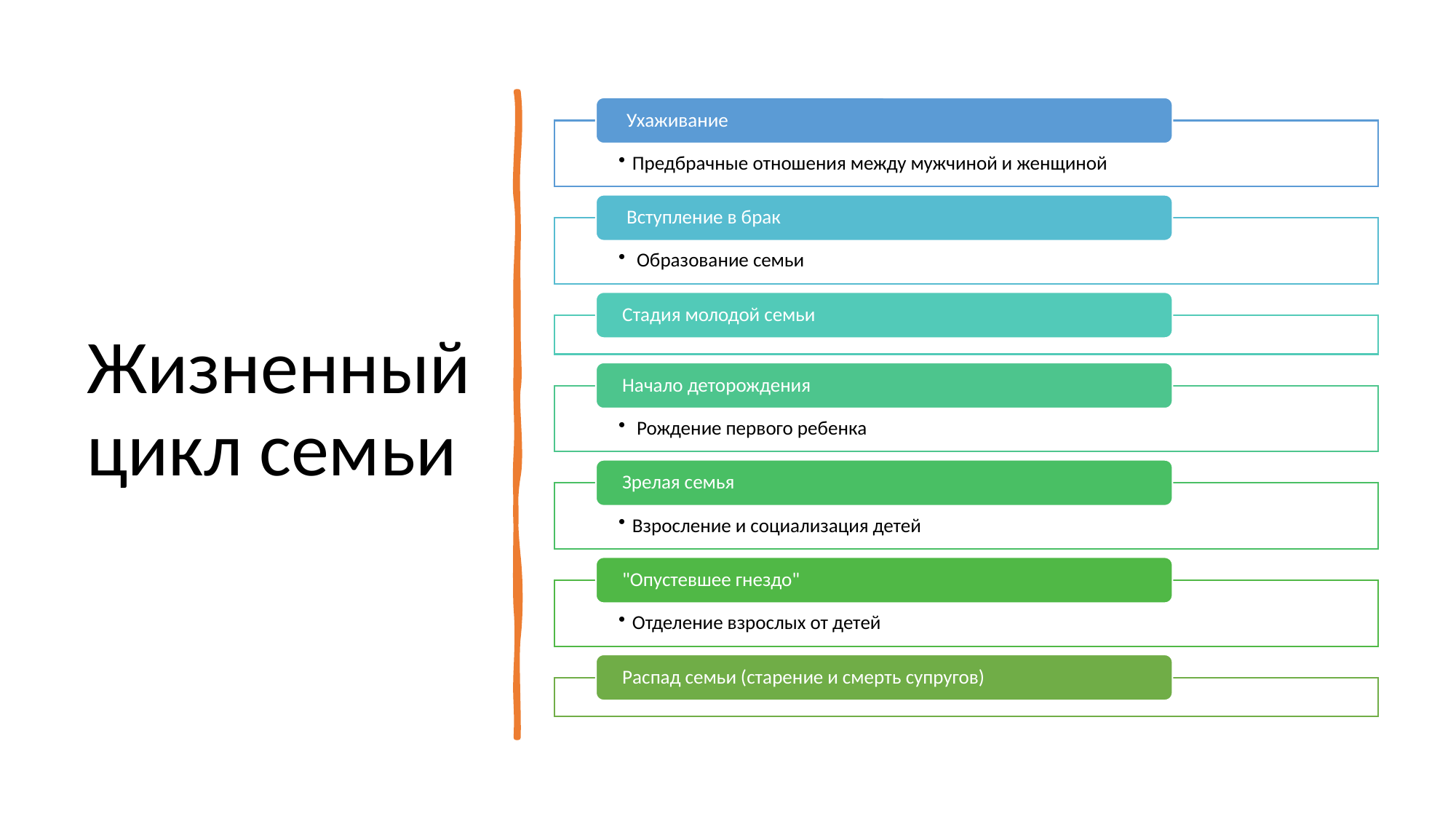

Предбрачные отношения между мужчиной и женщиной
 Ухаживание
 Образование семьи
 Вступление в брак
Стадия молодой семьи
 Рождение первого ребенка
Начало деторождения
Взросление и социализация детей
Зрелая семья
Отделение взрослых от детей
"Опустевшее гнездо"
Распад семьи (старение и смерть супругов)
# Жизненный цикл семьи